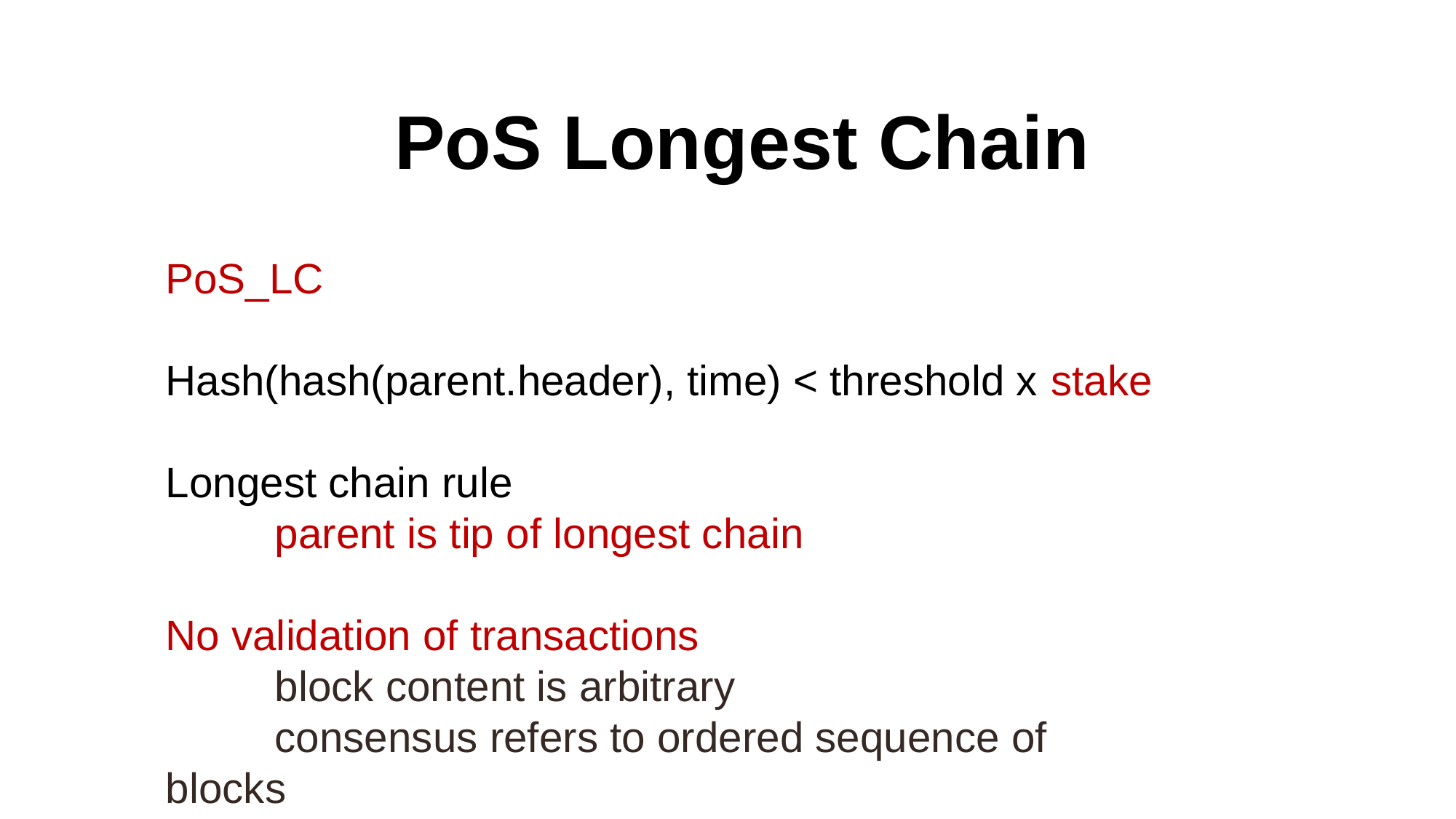

# PoS Longest Chain
PoS_LC

Hash(hash(parent.header), time) < threshold x stake

Longest chain rule
	parent is tip of longest chain

No validation of transactions
	block content is arbitrary
	consensus refers to ordered sequence of blocks
	decoupling is similar to Prism